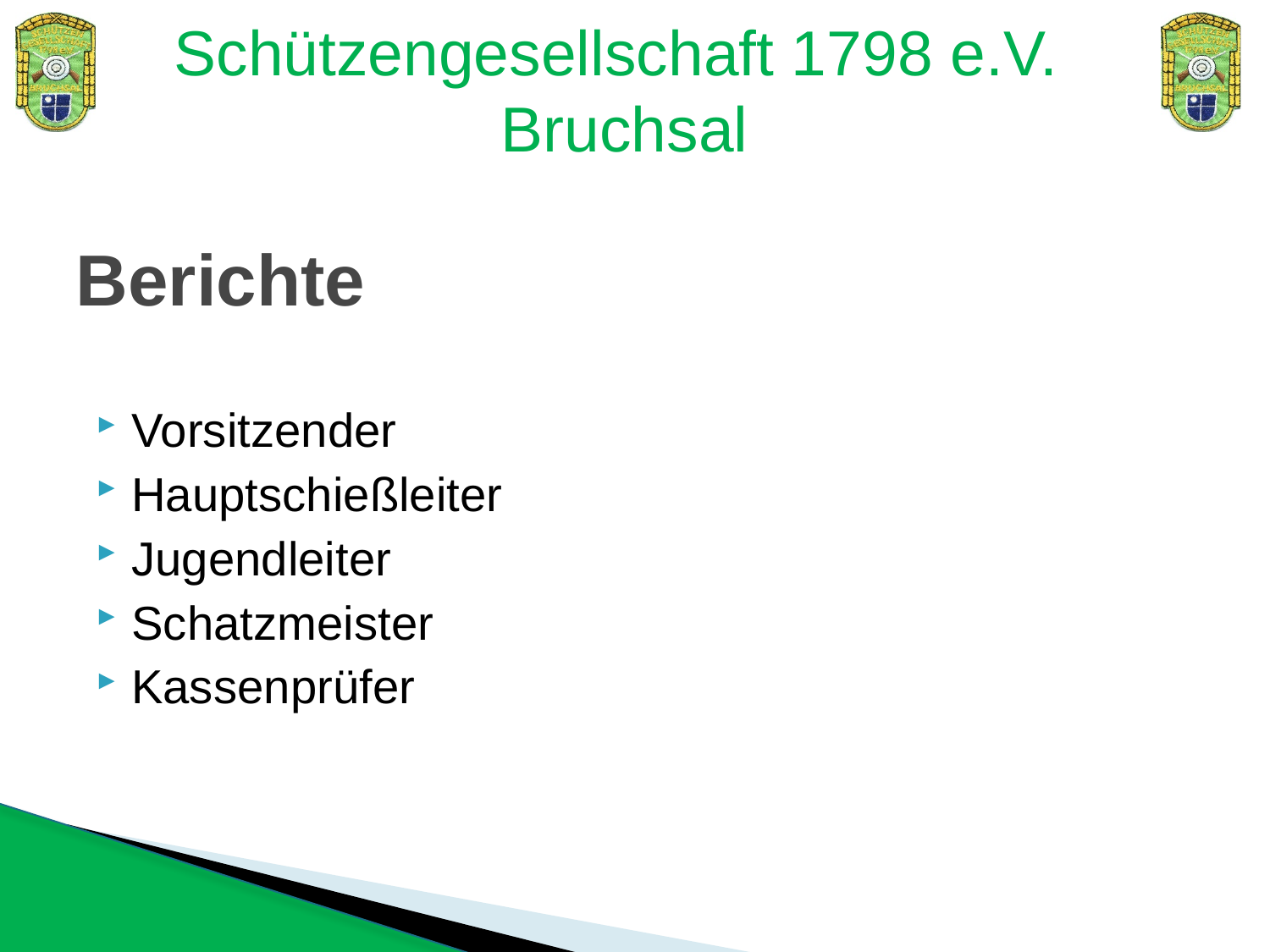

# Berichte
Vorsitzender
Hauptschießleiter
Jugendleiter
Schatzmeister
Kassenprüfer